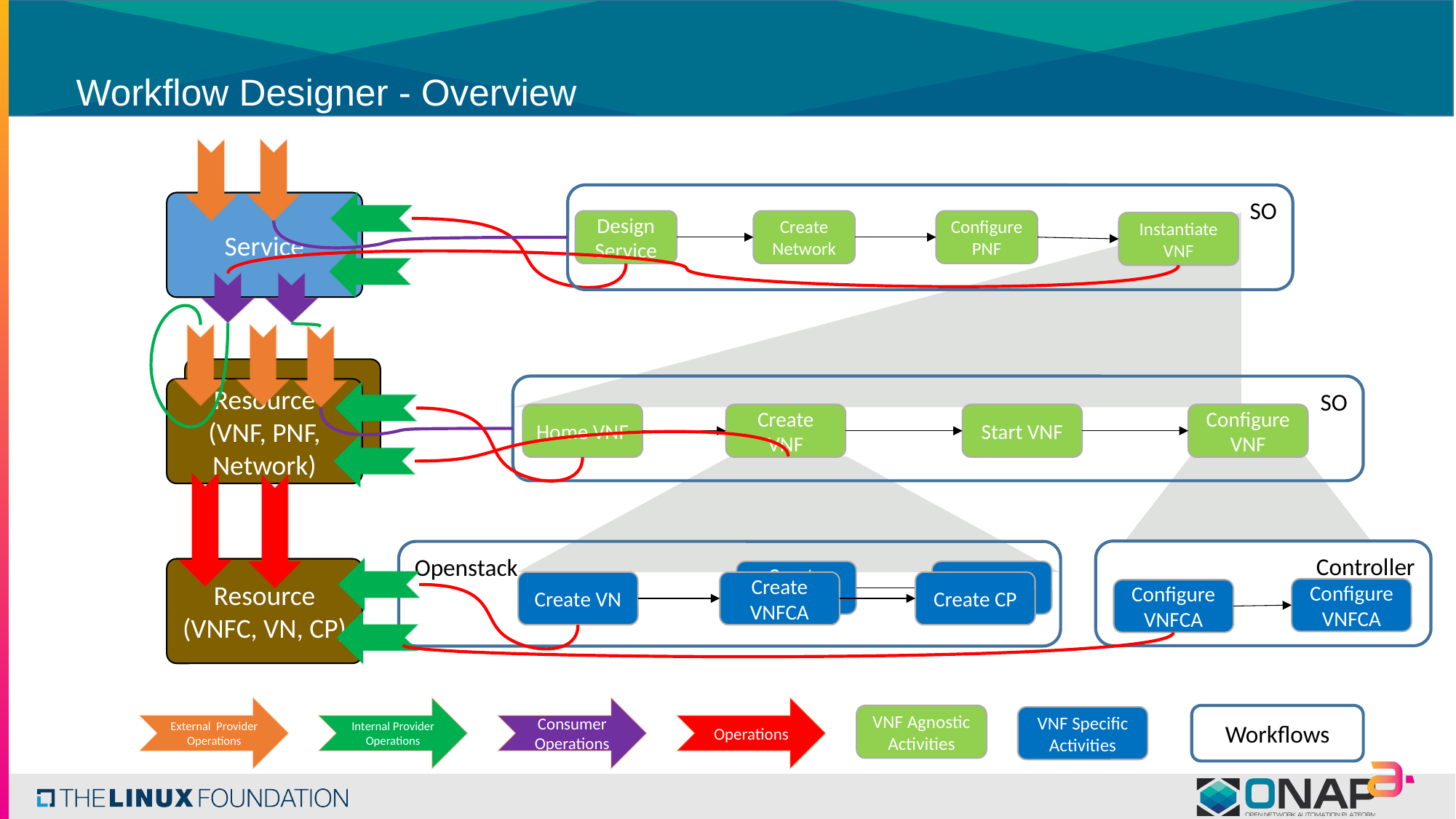

# Workflow Designer - Overview

SO

Service
Design Service
Create Network
Configure PNF

Instantiate VNF

Resource(VNF)
SO
Resource
(VNF, PNF, Network)

Configure VNF
Start VNF
Create VNF
Home VNF

Controller
Openstack

Resource
(VNFC, VN, CP)
Create CP
Create VNFCA
Create CP
Create VNFCA
Create VN
Configure VNFCA
Configure VNFCA

External  Provider Operations
Internal Provider Operations
Consumer Operations
Operations
VNF Agnostic Activities
Workflows
VNF Specific Activities